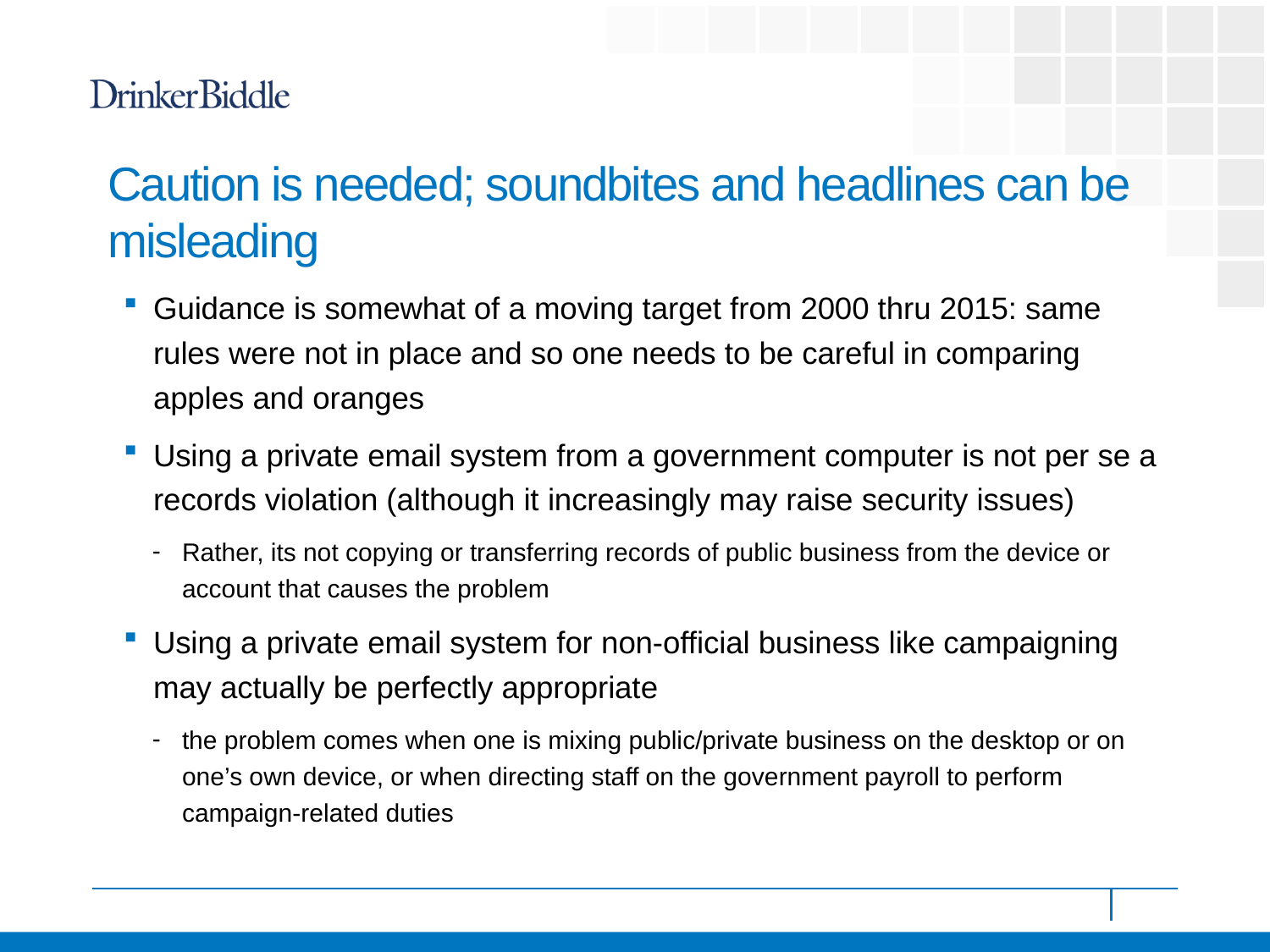

# Caution is needed; soundbites and headlines can be misleading
Guidance is somewhat of a moving target from 2000 thru 2015: same rules were not in place and so one needs to be careful in comparing apples and oranges
Using a private email system from a government computer is not per se a records violation (although it increasingly may raise security issues)
Rather, its not copying or transferring records of public business from the device or account that causes the problem
Using a private email system for non-official business like campaigning may actually be perfectly appropriate
the problem comes when one is mixing public/private business on the desktop or on one’s own device, or when directing staff on the government payroll to perform campaign-related duties